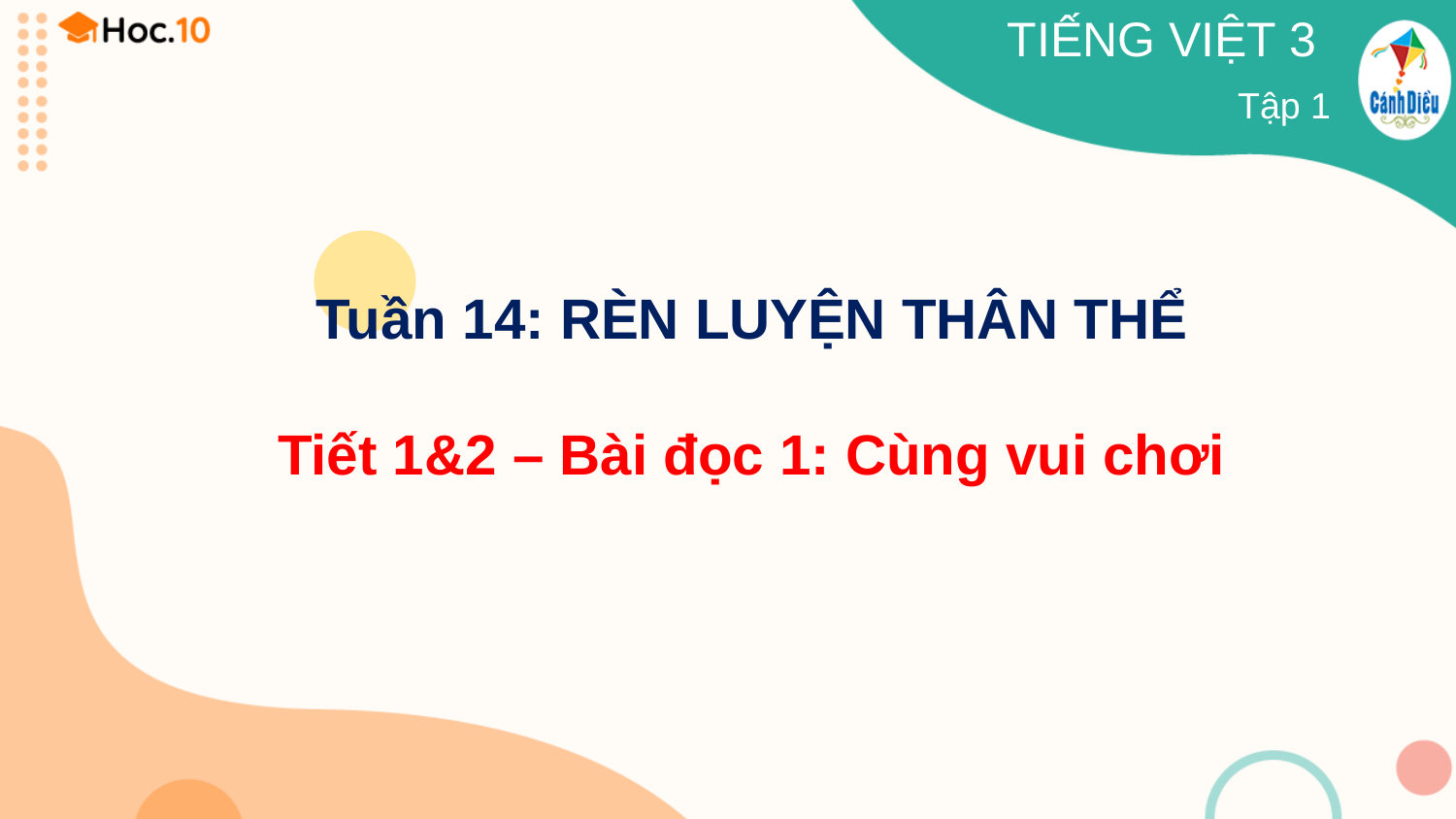

TIẾNG VIỆT 3
Tập 1
Tuần 14: RÈN LUYỆN THÂN THỂ
Tiết 1&2 – Bài đọc 1: Cùng vui chơi